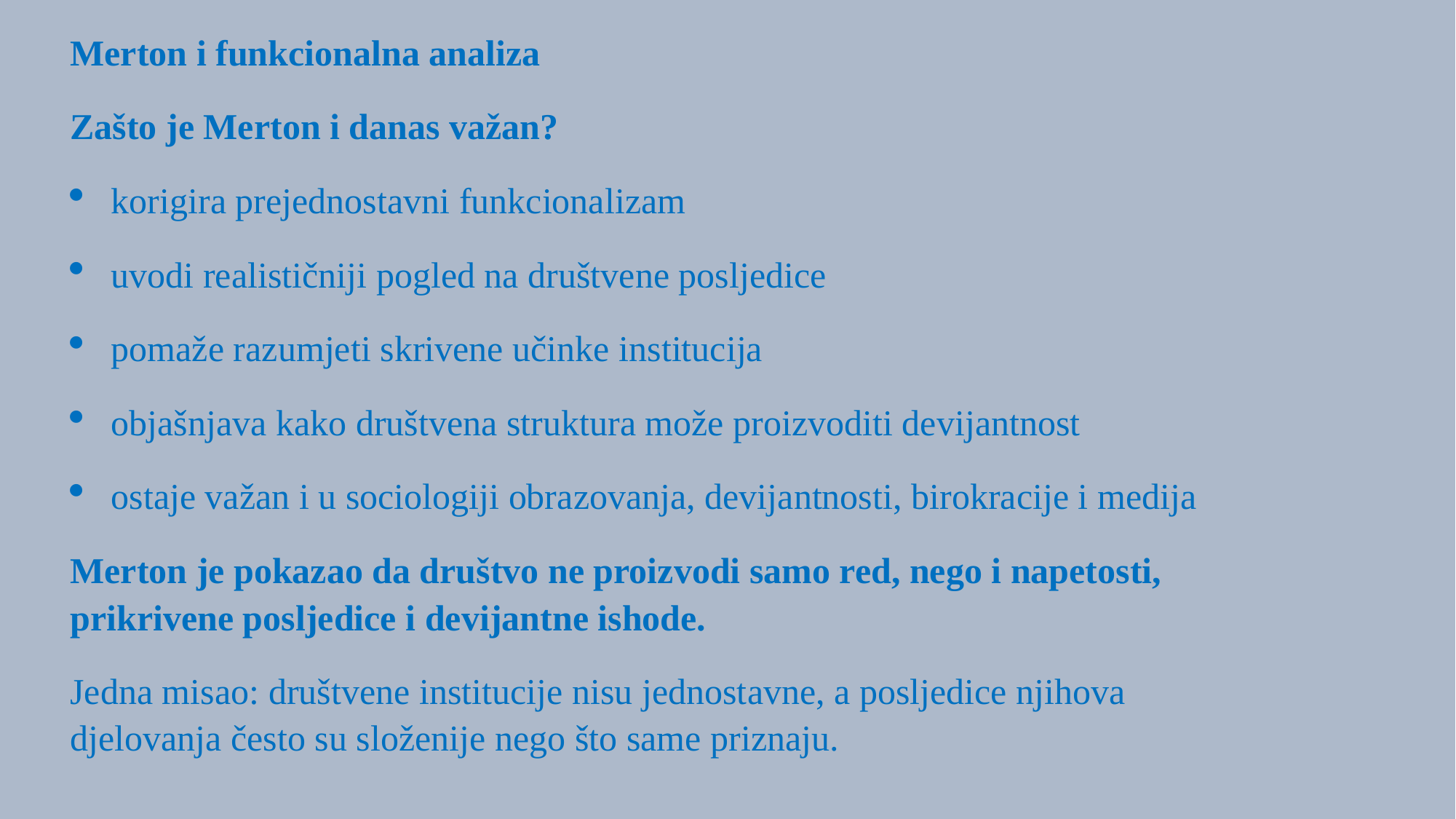

Merton i funkcionalna analiza
Zašto je Merton i danas važan?
korigira prejednostavni funkcionalizam
uvodi realističniji pogled na društvene posljedice
pomaže razumjeti skrivene učinke institucija
objašnjava kako društvena struktura može proizvoditi devijantnost
ostaje važan i u sociologiji obrazovanja, devijantnosti, birokracije i medija
Merton je pokazao da društvo ne proizvodi samo red, nego i napetosti, prikrivene posljedice i devijantne ishode.
Jedna misao: društvene institucije nisu jednostavne, a posljedice njihova djelovanja često su složenije nego što same priznaju.